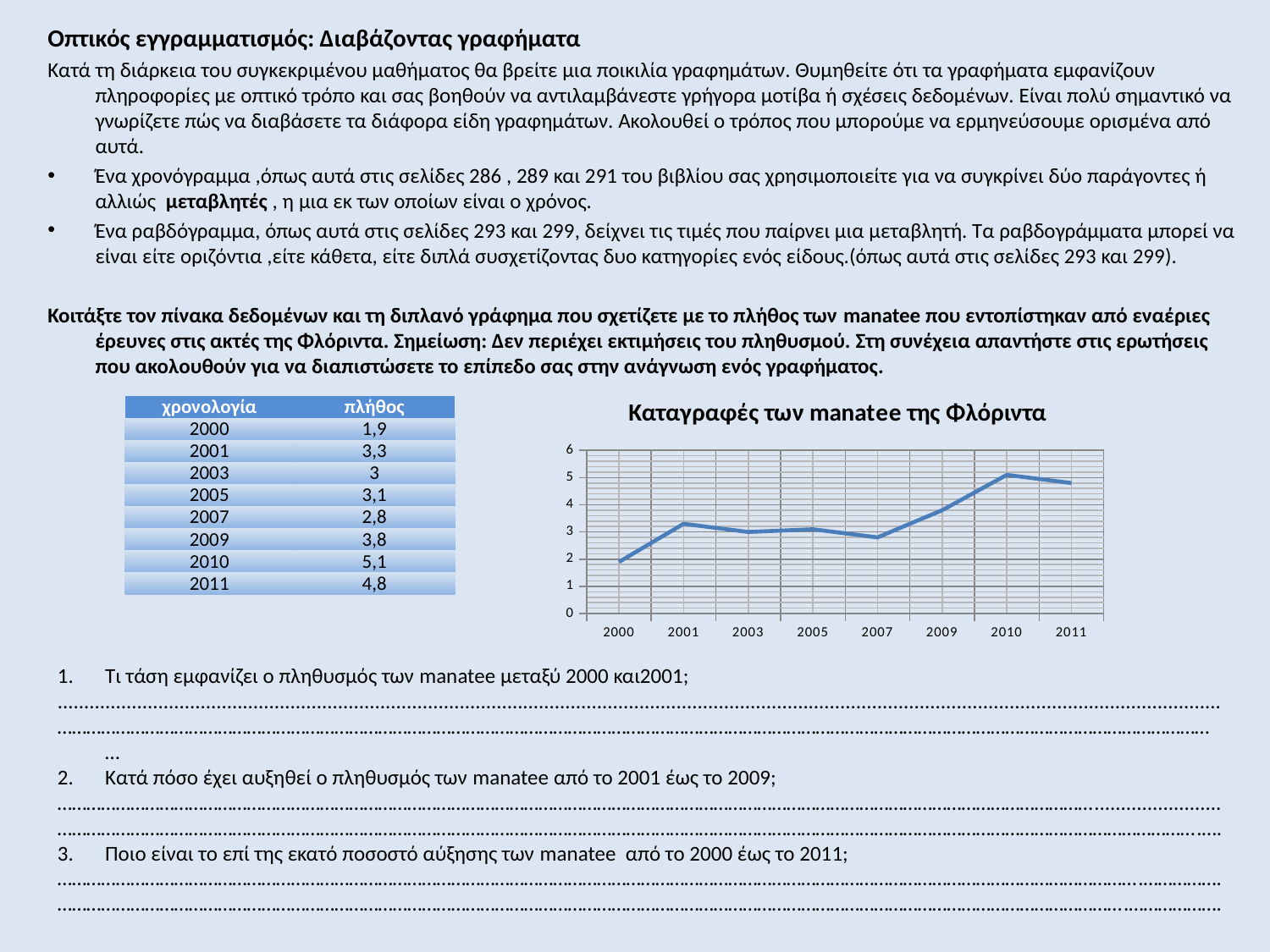

Οπτικός εγγραμματισμός: Διαβάζοντας γραφήματα
Κατά τη διάρκεια του συγκεκριμένου μαθήματος θα βρείτε μια ποικιλία γραφημάτων. Θυμηθείτε ότι τα γραφήματα εμφανίζουν πληροφορίες με οπτικό τρόπο και σας βοηθούν να αντιλαμβάνεστε γρήγορα μοτίβα ή σχέσεις δεδομένων. Είναι πολύ σημαντικό να γνωρίζετε πώς να διαβάσετε τα διάφορα είδη γραφημάτων. Ακολουθεί ο τρόπος που μπορούμε να ερμηνεύσουμε ορισμένα από αυτά.
Ένα χρονόγραμμα ,όπως αυτά στις σελίδες 286 , 289 και 291 του βιβλίου σας χρησιμοποιείτε για να συγκρίνει δύο παράγοντες ή αλλιώς  μεταβλητές , η μια εκ των οποίων είναι ο χρόνος.
Ένα ραβδόγραμμα, όπως αυτά στις σελίδες 293 και 299, δείχνει τις τιμές που παίρνει μια μεταβλητή. Τα ραβδογράμματα μπορεί να είναι είτε οριζόντια ,είτε κάθετα, είτε διπλά συσχετίζοντας δυο κατηγορίες ενός είδους.(όπως αυτά στις σελίδες 293 και 299).

Κοιτάξτε τον πίνακα δεδομένων και τη διπλανό γράφημα που σχετίζετε με το πλήθος των manatee που εντοπίστηκαν από εναέριες έρευνες στις ακτές της Φλόριντα. Σημείωση: Δεν περιέχει εκτιμήσεις του πληθυσμού. Στη συνέχεια απαντήστε στις ερωτήσεις που ακολουθούν για να διαπιστώσετε το επίπεδο σας στην ανάγνωση ενός γραφήματος.

### Chart: Καταγραφές των manatee της Φλόριντα

| Category | πλήθος |
|---|---|
| 2000 | 1.9000000000000001 |
| 2001 | 3.3 |
| 2003 | 3.0 |
| 2005 | 3.1 |
| 2007 | 2.8 |
| 2009 | 3.8 |
| 2010 | 5.1 |
| 2011 | 4.8 |
| χρονολογία | πλήθος |
| --- | --- |
| 2000 | 1,9 |
| 2001 | 3,3 |
| 2003 | 3 |
| 2005 | 3,1 |
| 2007 | 2,8 |
| 2009 | 3,8 |
| 2010 | 5,1 |
| 2011 | 4,8 |
Τι τάση εμφανίζει ο πληθυσμός των manatee μεταξύ 2000 και2001;
............................................................................................................................................................................................................................
……………………………………………………………………………………………………………………………………………………………………………………………………………………
Κατά πόσο έχει αυξηθεί ο πληθυσμός των manatee από το 2001 έως το 2009;
……………………………………………………………………………………………………………………………………………………………………………………………........................
……………………………………………………………………………………………………………………………………………………………………………………………………………….….
Ποιο είναι το επί της εκατό ποσοστό αύξησης των manatee  από το 2000 έως το 2011;
…………………………………………………………………………………………………………………………………………………………………………………………………….…………….
………………………………………………………………………………………………………………………………………………………………………………………………….……………….